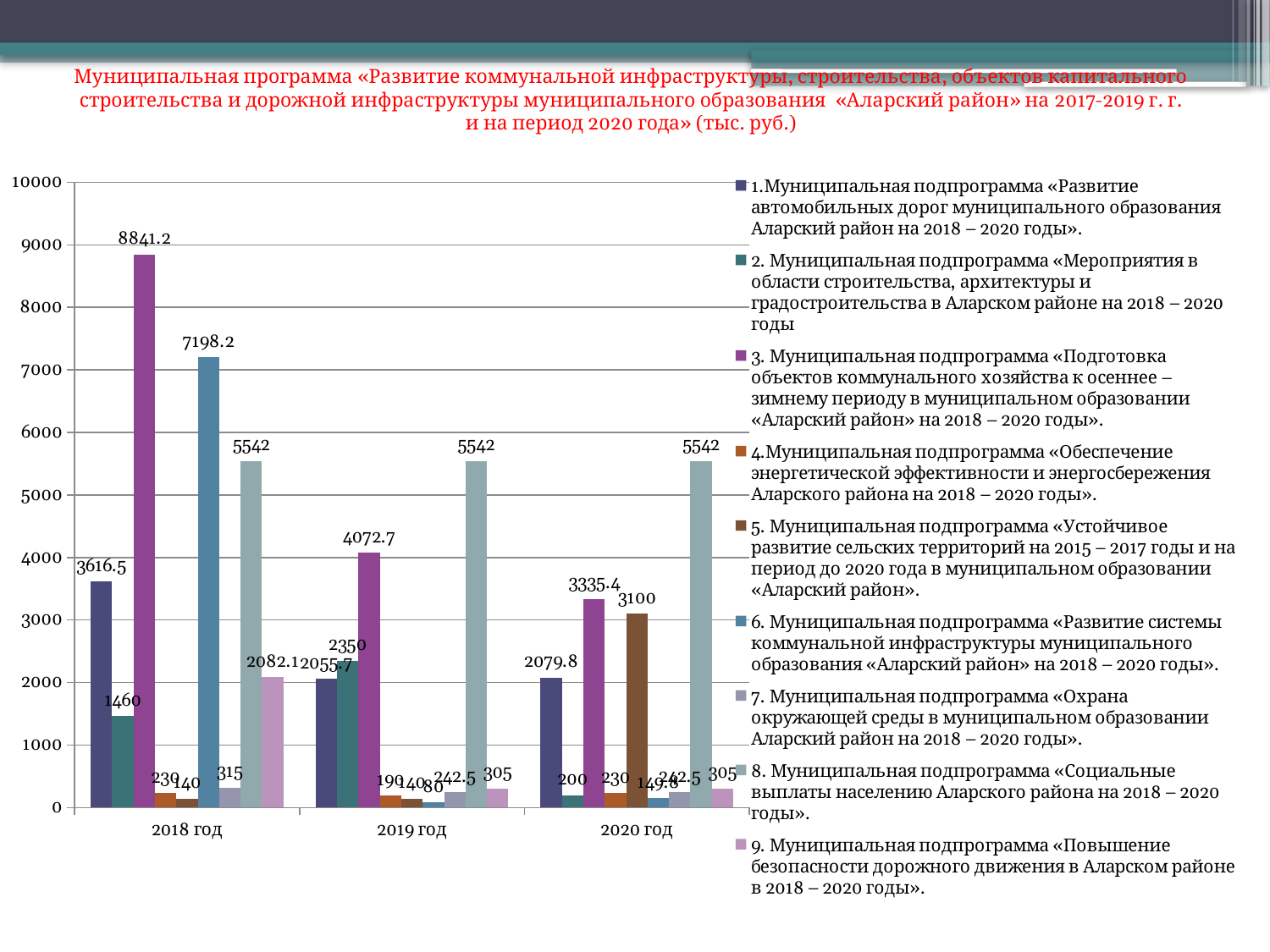

# Муниципальная программа «Развитие коммунальной инфраструктуры, строительства, объектов капитального строительства и дорожной инфраструктуры муниципального образования  «Аларский район» на 2017-2019 г. г. и на период 2020 года» (тыс. руб.)

### Chart

| Category | 1.Муниципальная подпрограмма «Развитие автомобильных дорог муниципального образования Аларский район на 2018 – 2020 годы». | 2. Муниципальная подпрограмма «Мероприятия в области строительства, архитектуры и градостроительства в Аларском районе на 2018 – 2020 годы | 3. Муниципальная подпрограмма «Подготовка объектов коммунального хозяйства к осеннее – зимнему периоду в муниципальном образовании «Аларский район» на 2018 – 2020 годы». | 4.Муниципальная подпрограмма «Обеспечение энергетической эффективности и энергосбережения Аларского района на 2018 – 2020 годы». | 5. Муниципальная подпрограмма «Устойчивое развитие сельских территорий на 2015 – 2017 годы и на период до 2020 года в муниципальном образовании «Аларский район». | 6. Муниципальная подпрограмма «Развитие системы коммунальной инфраструктуры муниципального образования «Аларский район» на 2018 – 2020 годы». | 7. Муниципальная подпрограмма «Охрана окружающей среды в муниципальном образовании Аларский район на 2018 – 2020 годы». | 8. Муниципальная подпрограмма «Социальные выплаты населению Аларского района на 2018 – 2020 годы». | 9. Муниципальная подпрограмма «Повышение безопасности дорожного движения в Аларском районе в 2018 – 2020 годы». |
|---|---|---|---|---|---|---|---|---|---|
| 2018 год | 3616.5 | 1460.0 | 8841.2 | 230.0 | 140.0 | 7198.2 | 315.0 | 5542.0 | 2082.1 |
| 2019 год | 2055.7 | 2350.0 | 4072.7 | 190.0 | 140.0 | 80.0 | 242.5 | 5542.0 | 305.0 |
| 2020 год | 2079.8 | 200.0 | 3335.4 | 230.0 | 3100.0 | 149.8 | 242.5 | 5542.0 | 305.0 |